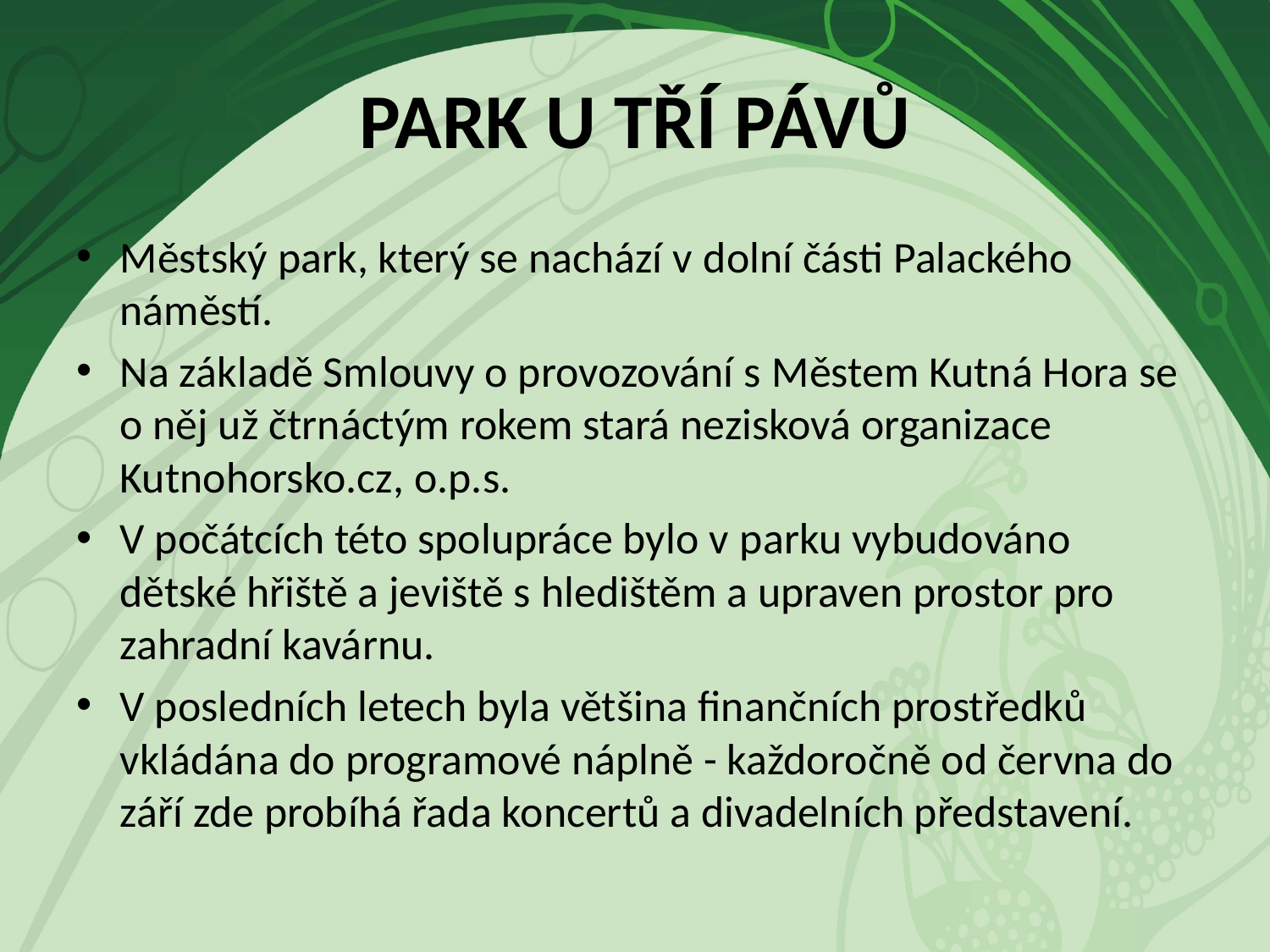

# PARK U TŘÍ PÁVŮ
Městský park, který se nachází v dolní části Palackého náměstí.
Na základě Smlouvy o provozování s Městem Kutná Hora se o něj už čtrnáctým rokem stará nezisková organizace Kutnohorsko.cz, o.p.s.
V počátcích této spolupráce bylo v parku vybudováno dětské hřiště a jeviště s hledištěm a upraven prostor pro zahradní kavárnu.
V posledních letech byla většina finančních prostředků vkládána do programové náplně - každoročně od června do září zde probíhá řada koncertů a divadelních představení.